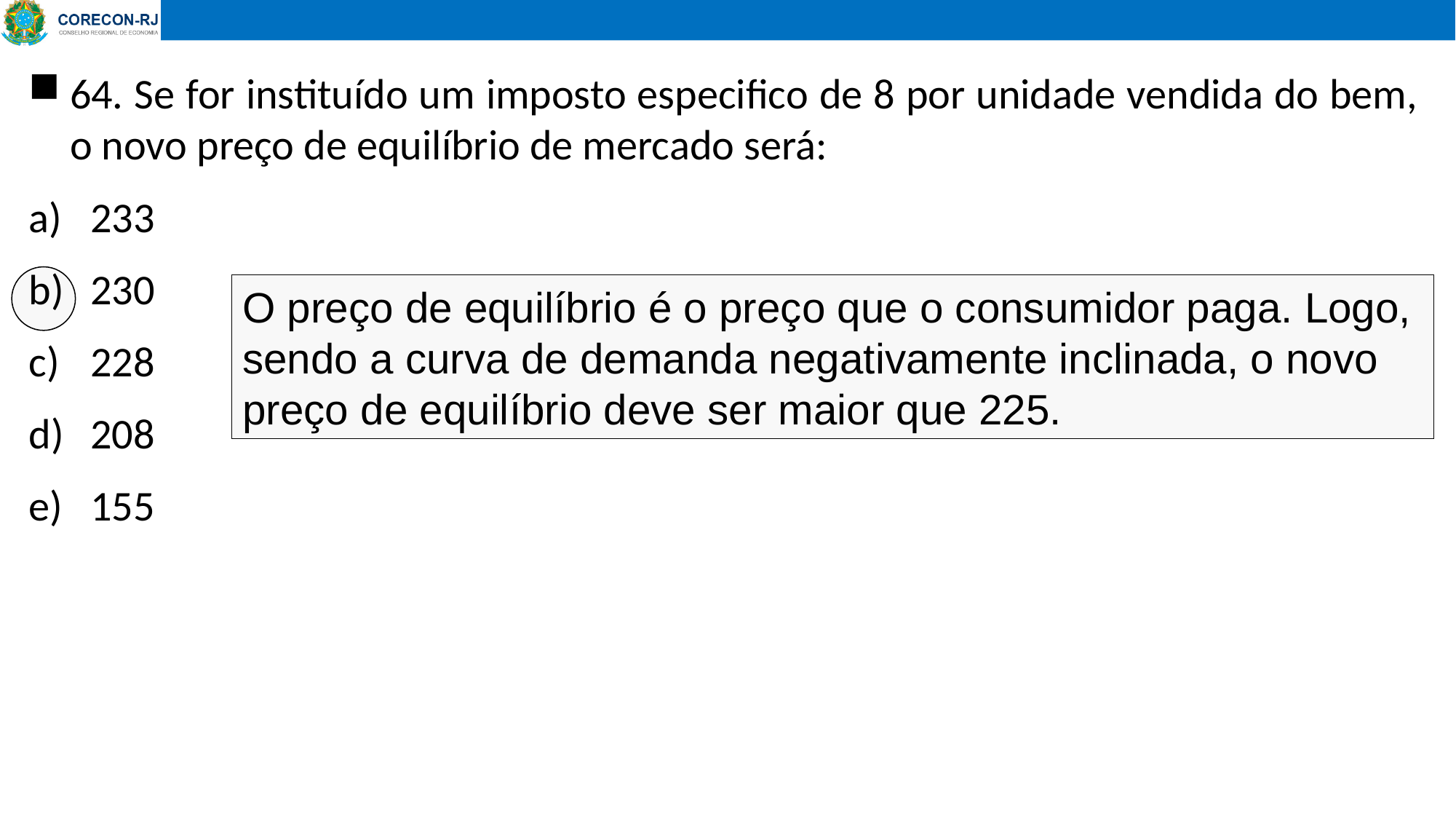

64. Se for instituído um imposto especifico de 8 por unidade vendida do bem, o novo preço de equilíbrio de mercado será:
233
230
228
208
155

O preço de equilíbrio é o preço que o consumidor paga. Logo, sendo a curva de demanda negativamente inclinada, o novo preço de equilíbrio deve ser maior que 225.